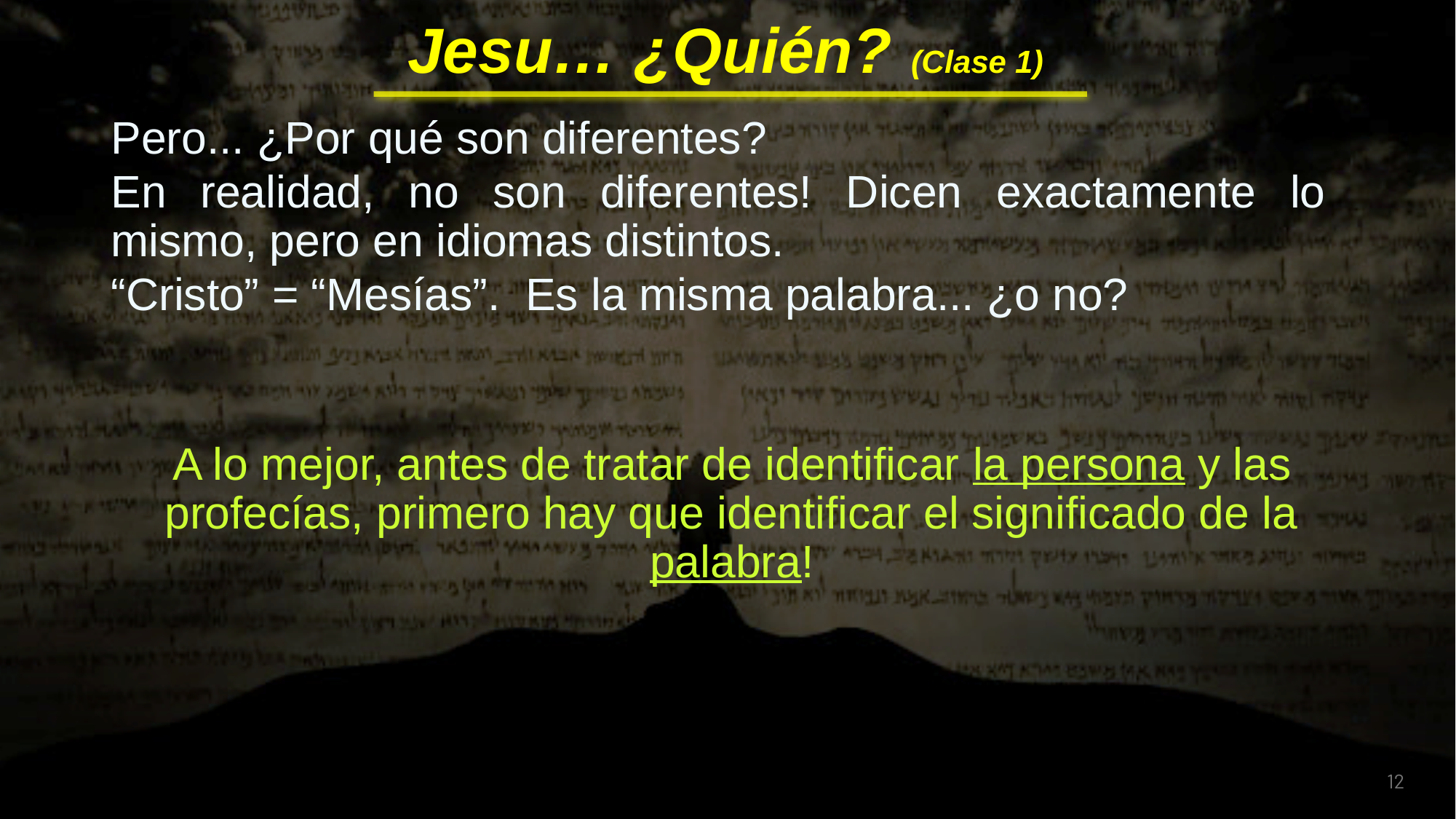

Pero... ¿Por qué son diferentes?
En realidad, no son diferentes! Dicen exactamente lo mismo, pero en idiomas distintos.
“Cristo” = “Mesías”.  Es la misma palabra... ¿o no?
A lo mejor, antes de tratar de identificar la persona y las profecías, primero hay que identificar el significado de la palabra!